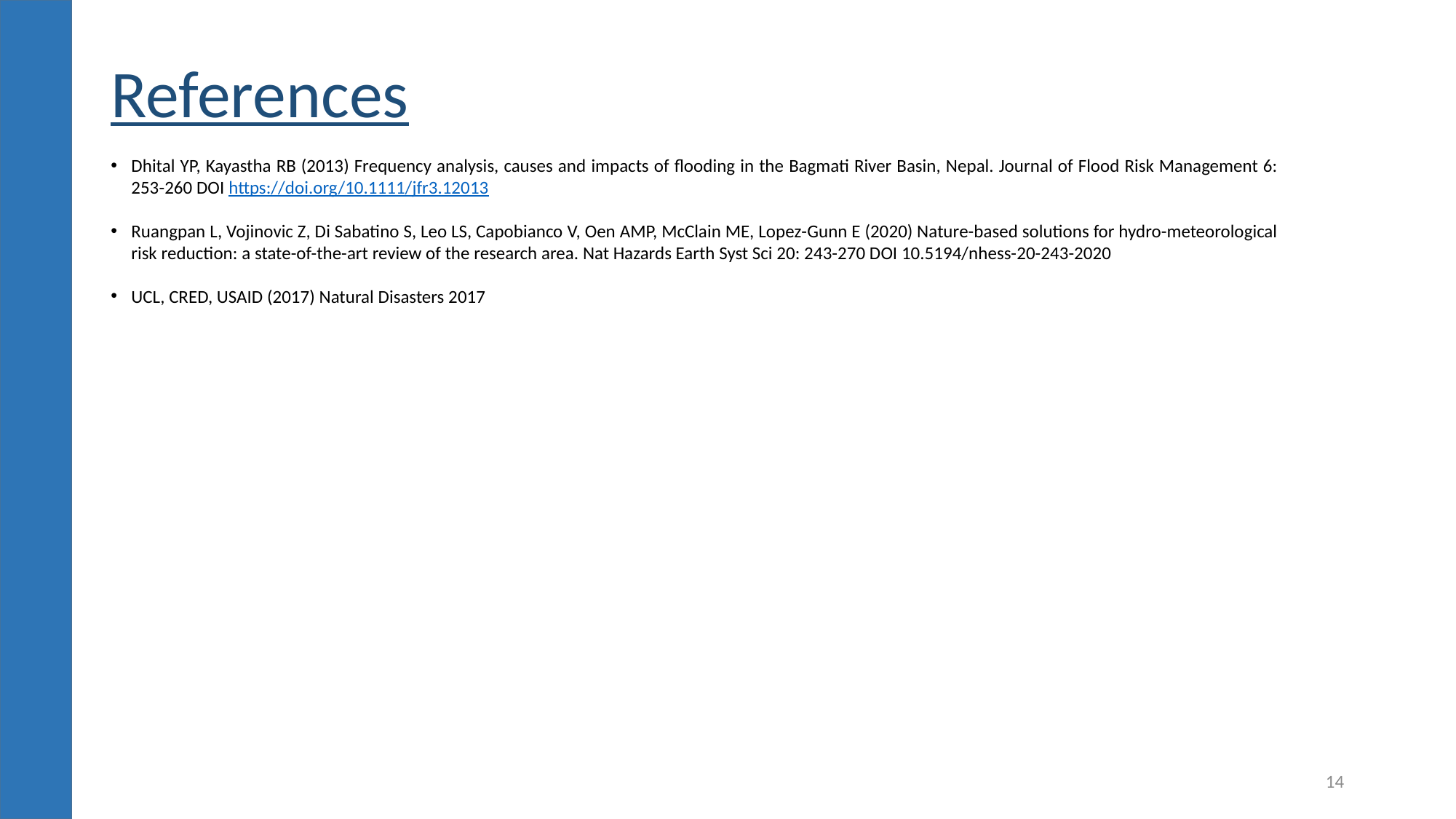

# References
Dhital YP, Kayastha RB (2013) Frequency analysis, causes and impacts of flooding in the Bagmati River Basin, Nepal. Journal of Flood Risk Management 6: 253-260 DOI https://doi.org/10.1111/jfr3.12013

Ruangpan L, Vojinovic Z, Di Sabatino S, Leo LS, Capobianco V, Oen AMP, McClain ME, Lopez-Gunn E (2020) Nature-based solutions for hydro-meteorological risk reduction: a state-of-the-art review of the research area. Nat Hazards Earth Syst Sci 20: 243-270 DOI 10.5194/nhess-20-243-2020

UCL, CRED, USAID (2017) Natural Disasters 2017
14